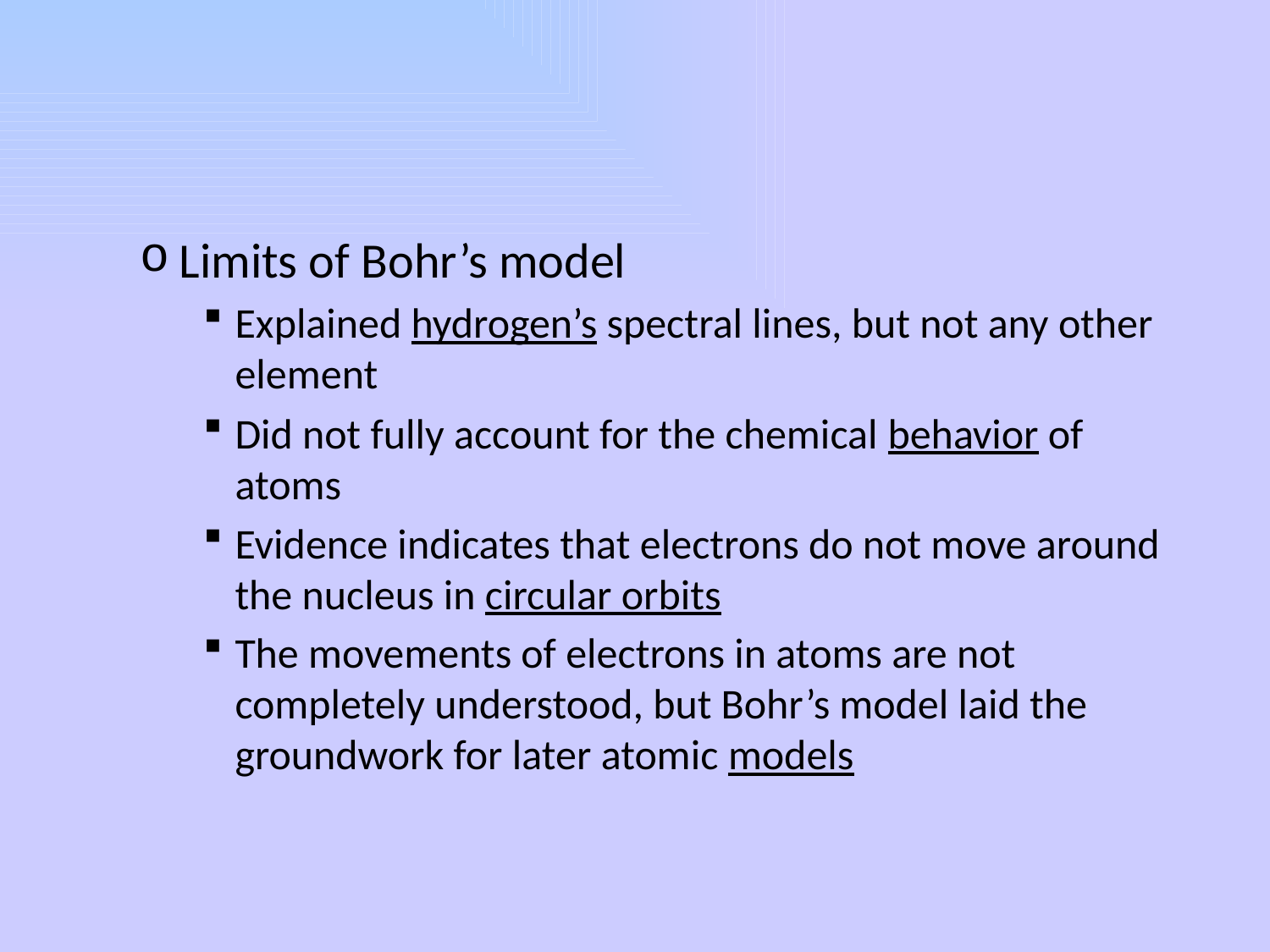

#
Limits of Bohr’s model
Explained hydrogen’s spectral lines, but not any other element
Did not fully account for the chemical behavior of atoms
Evidence indicates that electrons do not move around the nucleus in circular orbits
The movements of electrons in atoms are not completely understood, but Bohr’s model laid the groundwork for later atomic models